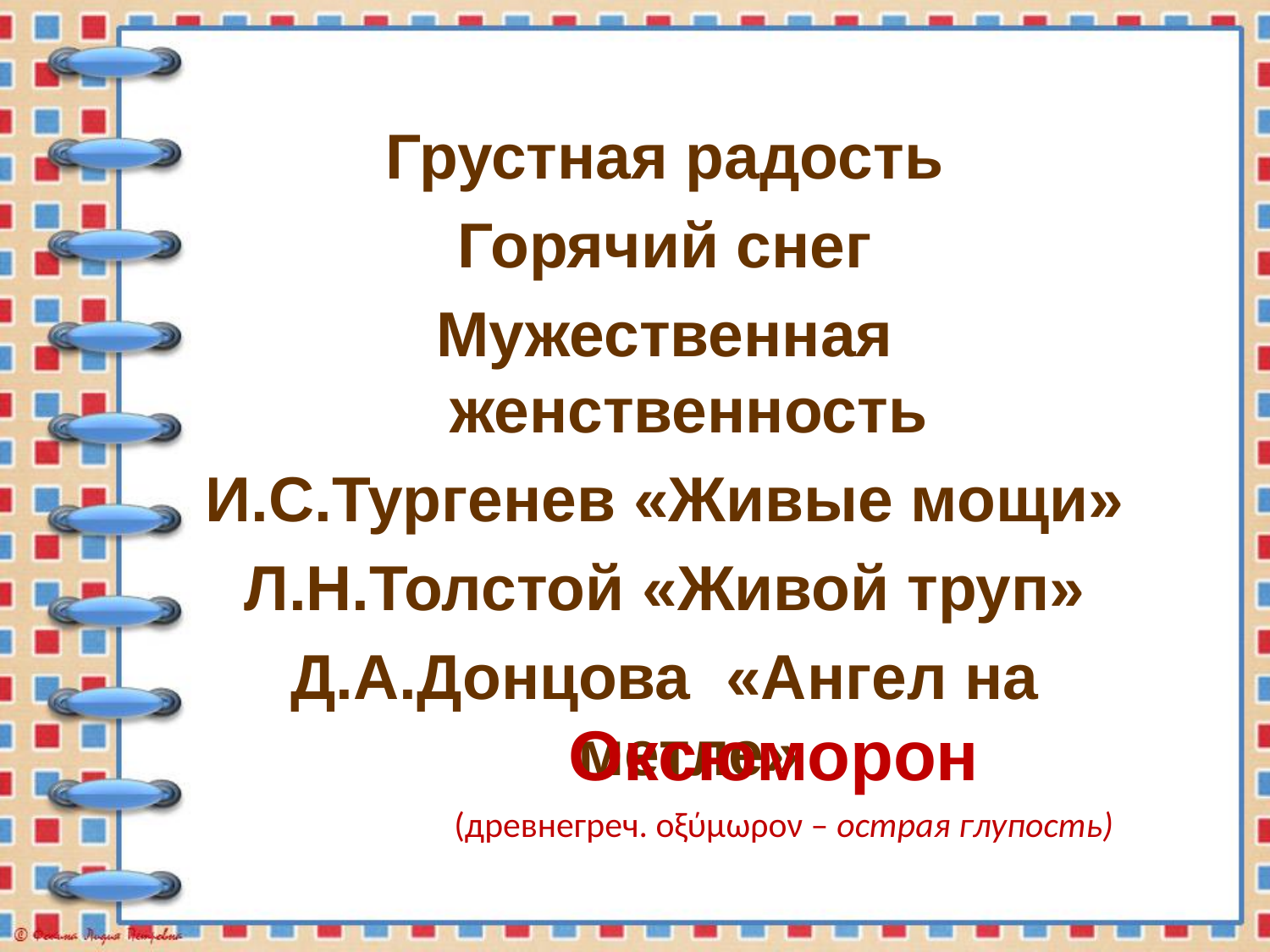

Грустная радость
Горячий снег
Мужественная женственность
И.С.Тургенев «Живые мощи»
Л.Н.Толстой «Живой труп»
Д.А.Донцова  «Ангел на метле»

Оксюморон
(древнегреч. οξύμωρον – острая глупость)